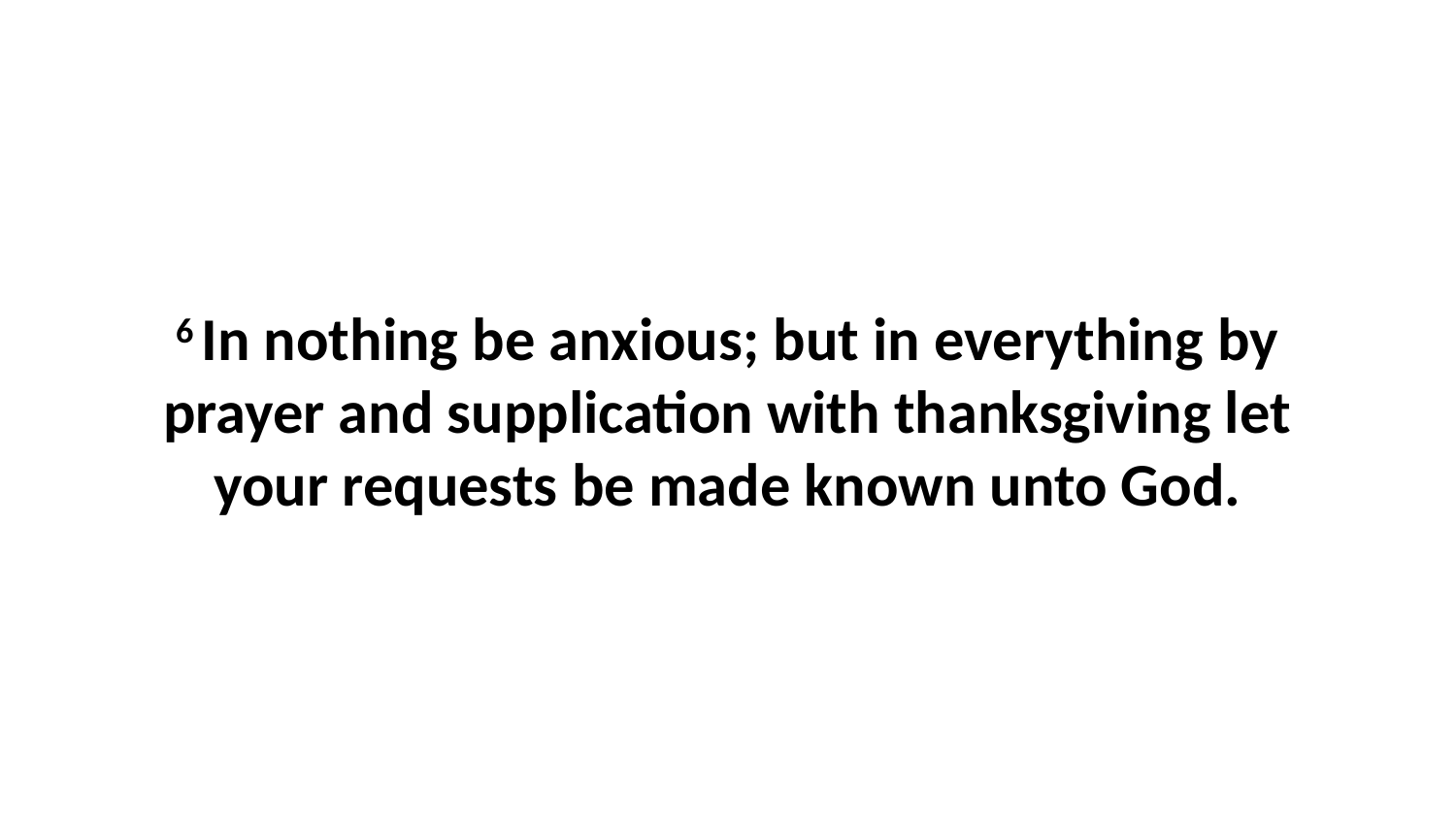

6 In nothing be anxious; but in everything by prayer and supplication with thanksgiving let your requests be made known unto God.